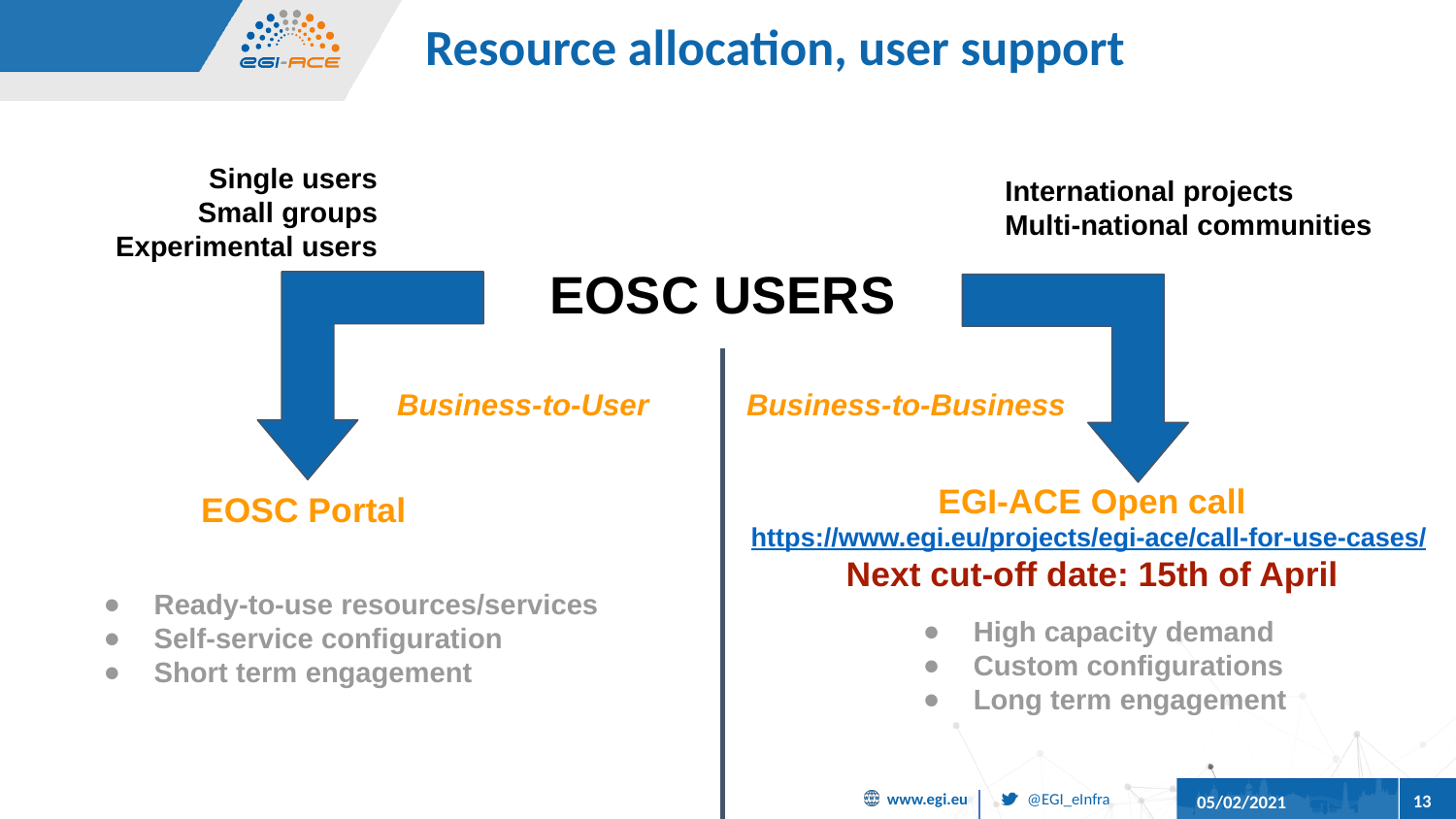

# Resource allocation, user support

Single users
Small groups
Experimental users
International projects
Multi-national communities
EOSC USERS

Business-to-User
Business-to-Business
EGI-ACE Open call
https://www.egi.eu/projects/egi-ace/call-for-use-cases/
Next cut-off date: 15th of April
EOSC Portal
Ready-to-use resources/services
Self-service configuration
Short term engagement
High capacity demand
Custom configurations
Long term engagement